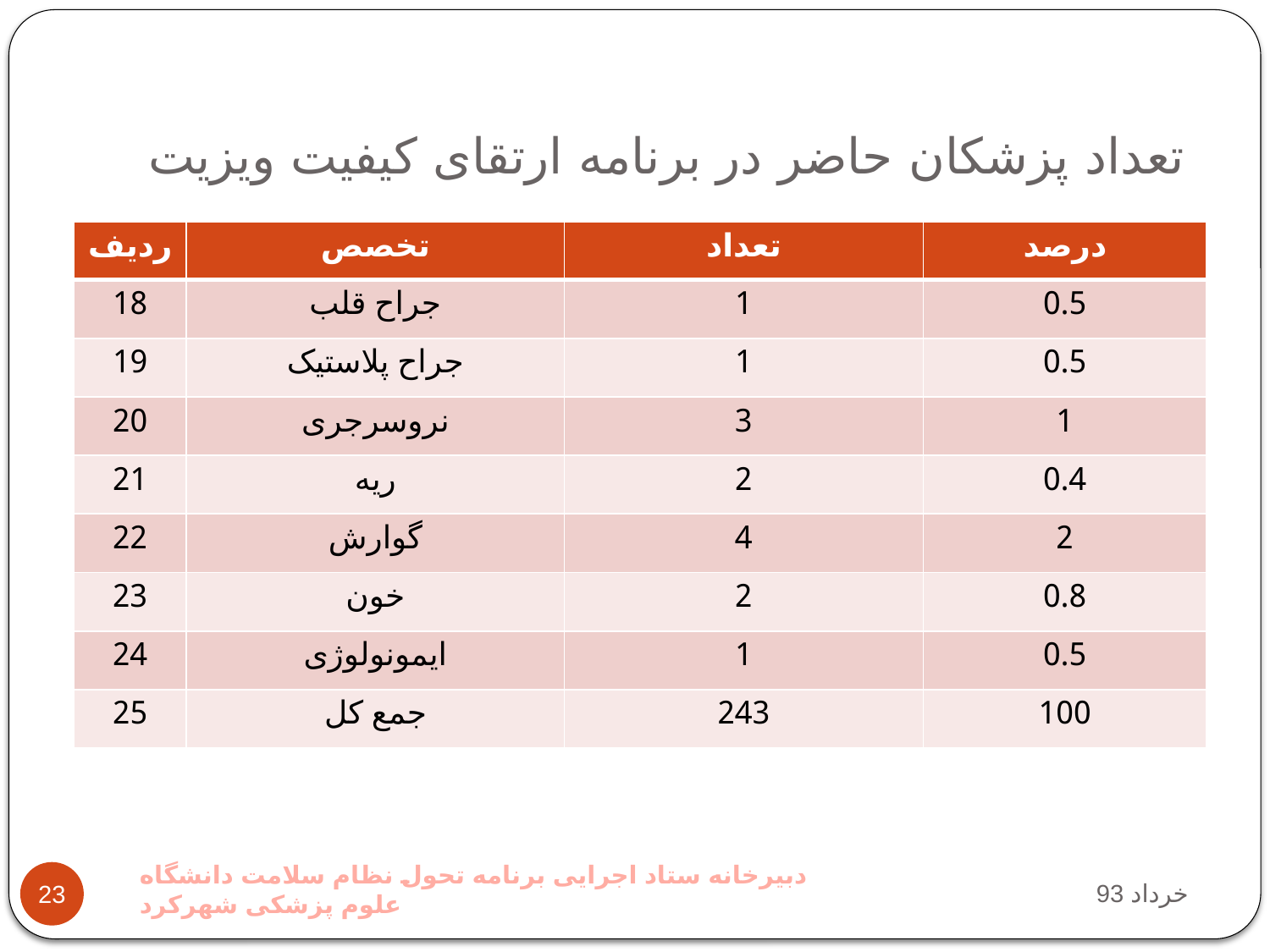

# تعداد پزشکان حاضر در برنامه ارتقای کیفیت ویزیت
| ردیف | تخصص | تعداد | درصد |
| --- | --- | --- | --- |
| 18 | جراح قلب | 1 | 0.5 |
| 19 | جراح پلاستیک | 1 | 0.5 |
| 20 | نروسرجری | 3 | 1 |
| 21 | ریه | 2 | 0.4 |
| 22 | گوارش | 4 | 2 |
| 23 | خون | 2 | 0.8 |
| 24 | ایمونولوژی | 1 | 0.5 |
| 25 | جمع کل | 243 | 100 |
دبیرخانه ستاد اجرایی برنامه تحول نظام سلامت دانشگاه علوم پزشکی شهرکرد
93 خرداد
23